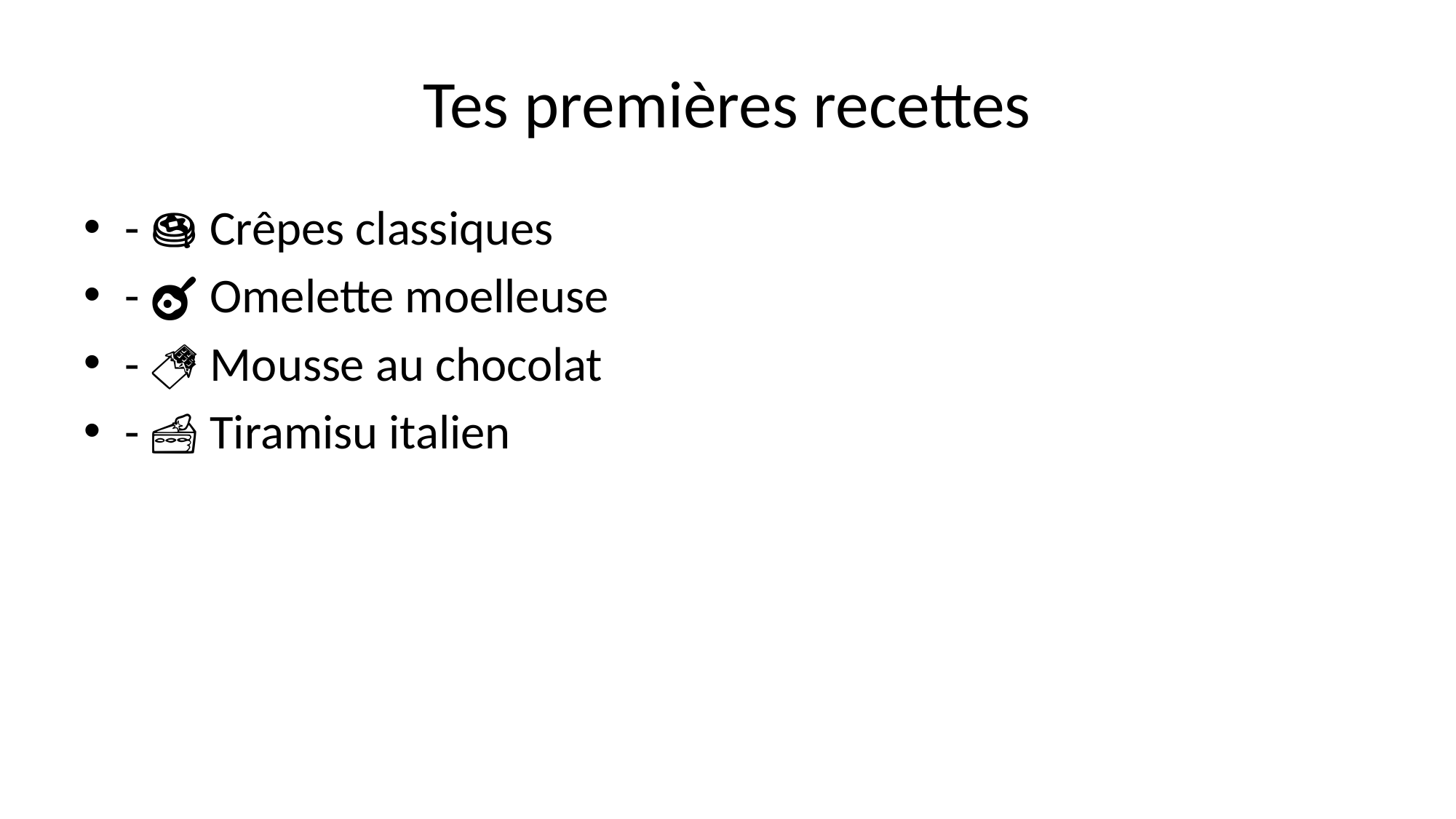

# Tes premières recettes
- 🥞 Crêpes classiques
- 🍳 Omelette moelleuse
- 🍫 Mousse au chocolat
- 🍰 Tiramisu italien